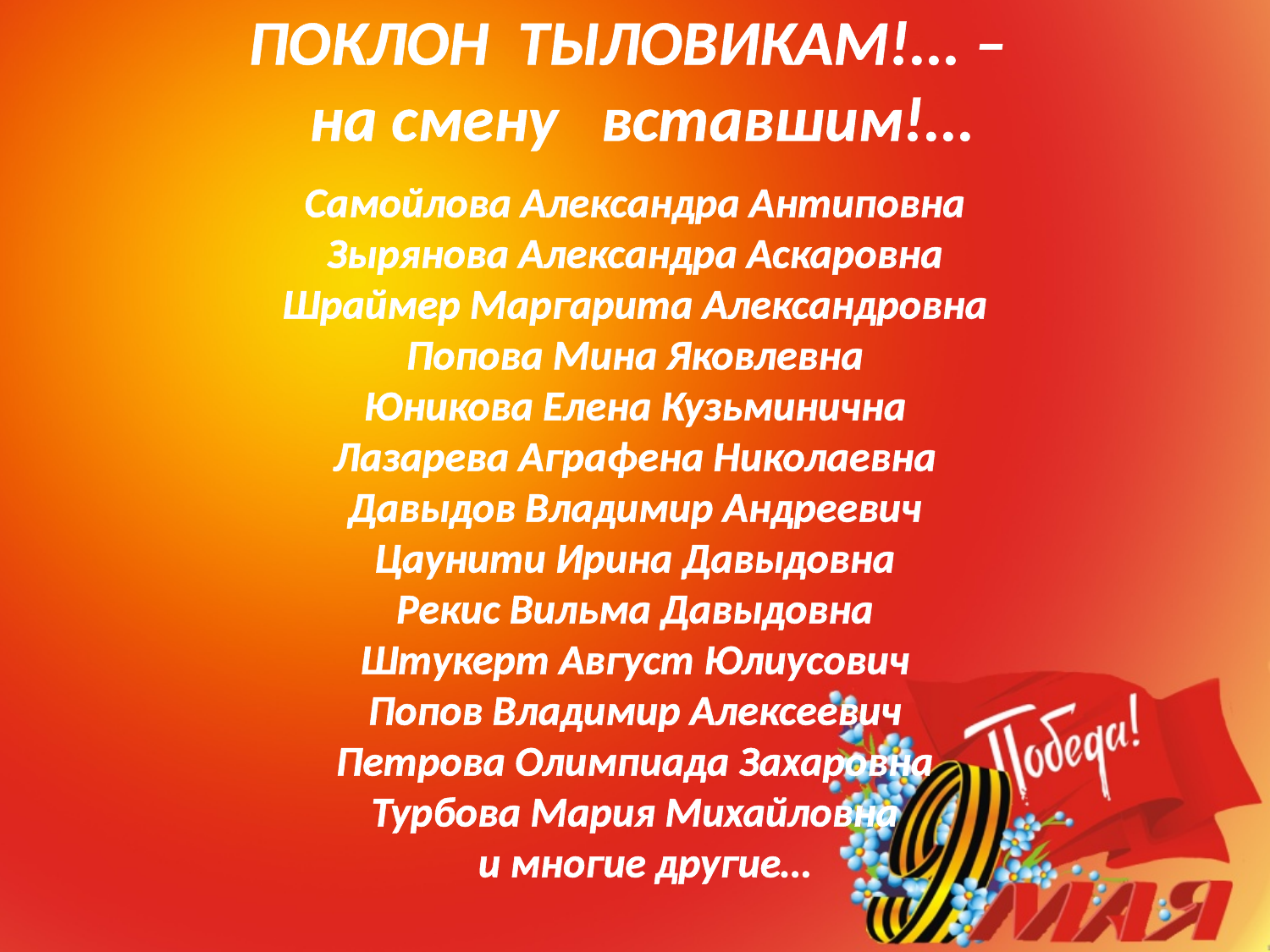

# ПОКЛОН  ТЫЛОВИКАМ!... – на смену   вставшим!...
Самойлова Александра Антиповна
Зырянова Александра Аскаровна
Шраймер Маргарита Александровна
Попова Мина Яковлевна
Юникова Елена Кузьминична
Лазарева Аграфена Николаевна
Давыдов Владимир Андреевич
Цаунити Ирина Давыдовна
Рекис Вильма Давыдовна
Штукерт Август Юлиусович
Попов Владимир Алексеевич
Петрова Олимпиада Захаровна
Турбова Мария Михайловна
  и многие другие…